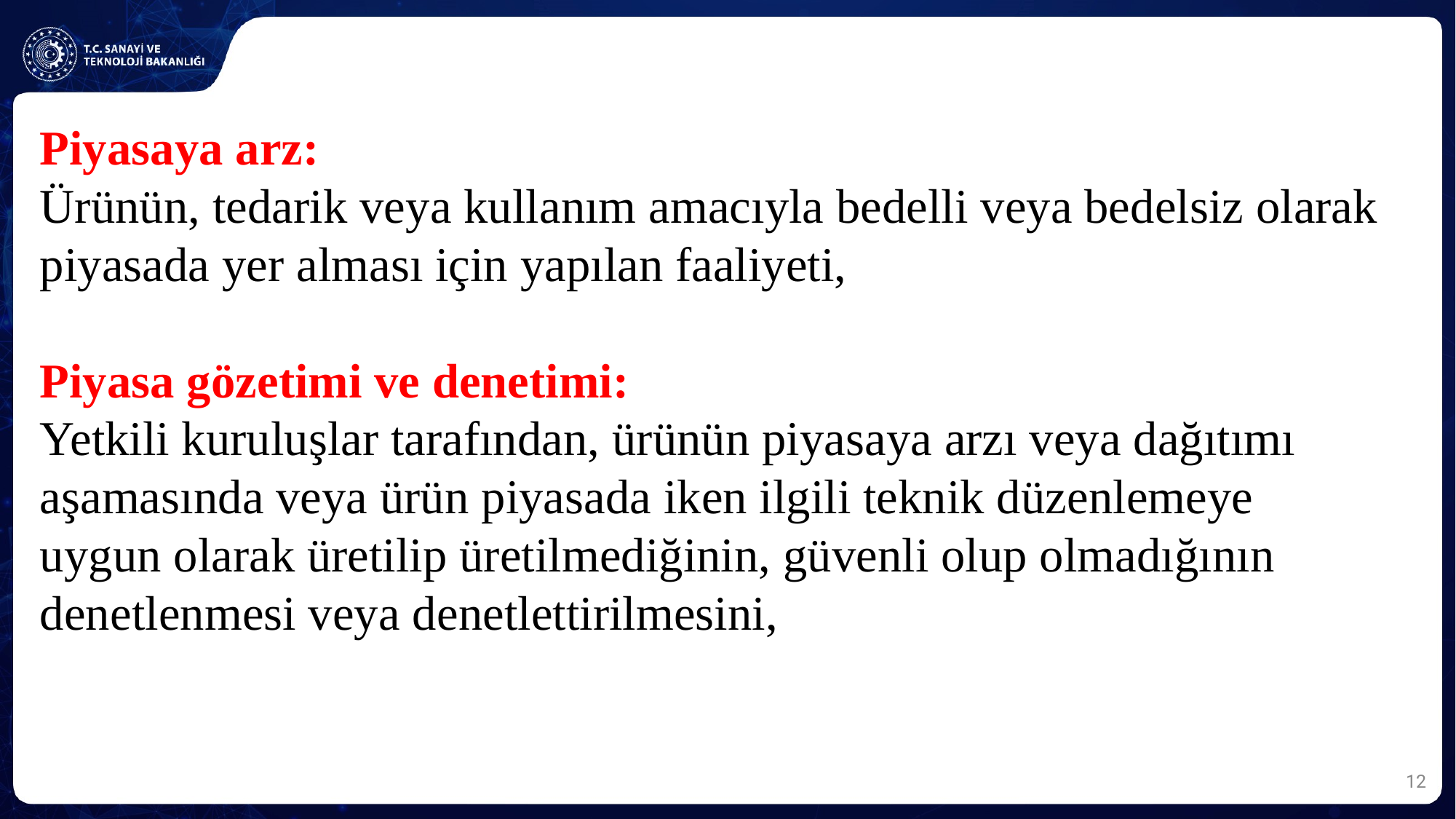

Piyasaya arz:
Ürünün, tedarik veya kullanım amacıyla bedelli veya bedelsiz olarak piyasada yer alması için yapılan faaliyeti,

Piyasa gözetimi ve denetimi:
Yetkili kuruluşlar tarafından, ürünün piyasaya arzı veya dağıtımı aşamasında veya ürün piyasada iken ilgili teknik düzenlemeye uygun olarak üretilip üretilmediğinin, güvenli olup olmadığının denetlenmesi veya denetlettirilmesini,

12